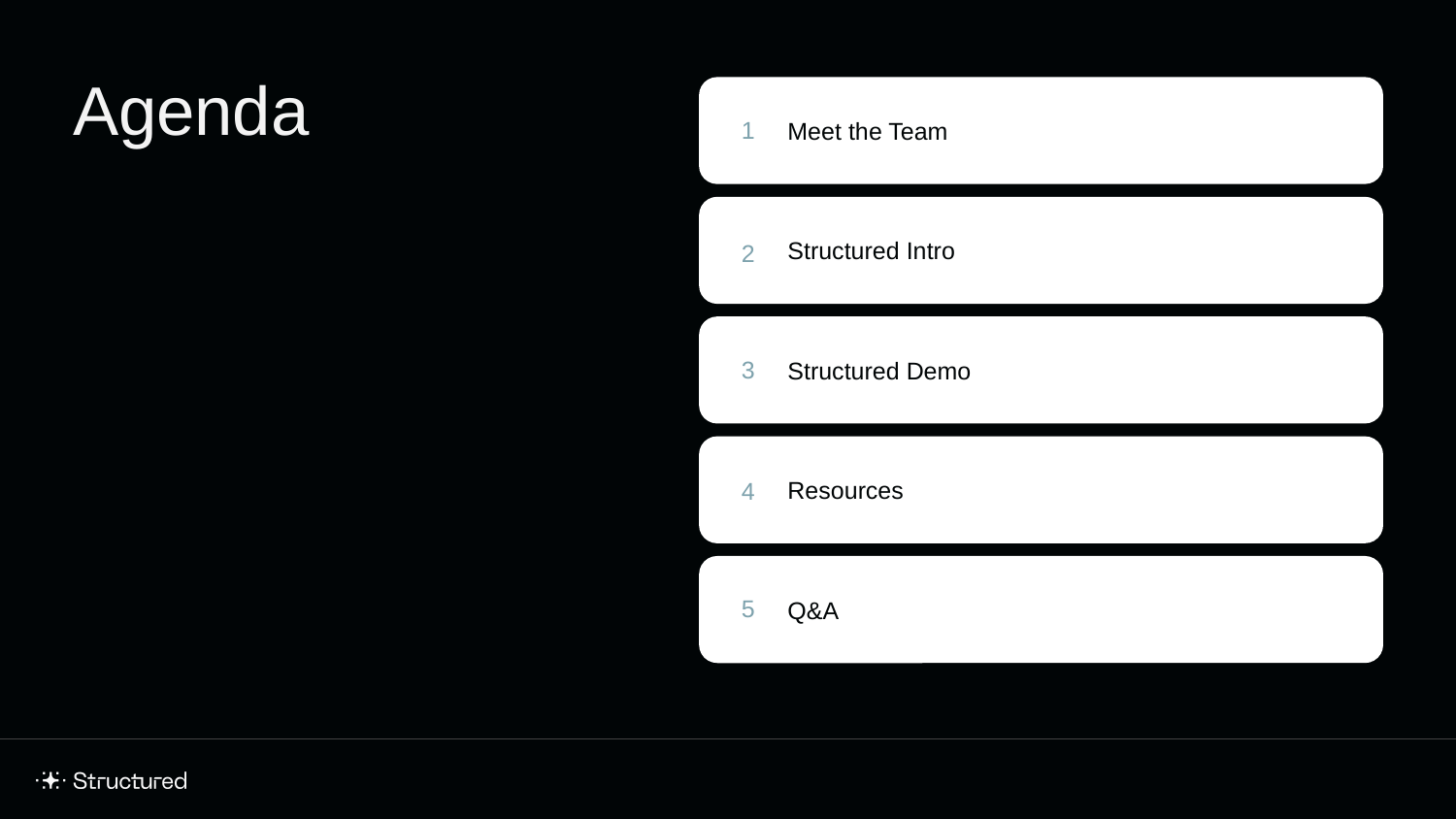

Meet the Team
# Agenda
1
Structured Intro
2
Structured Demo
3
Resources
4
Q&A
5